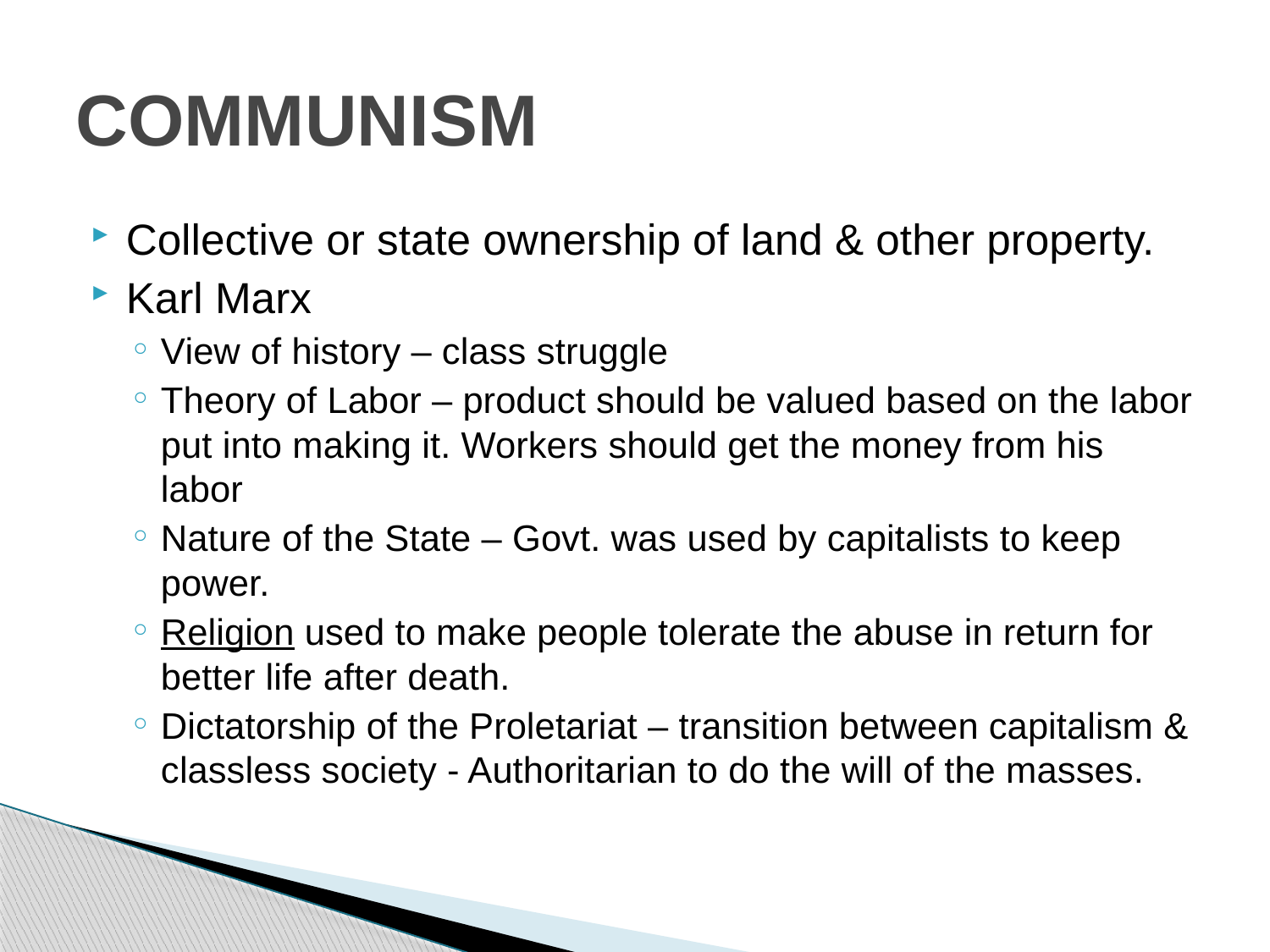

# COMMUNISM
Collective or state ownership of land & other property.
Karl Marx
View of history – class struggle
Theory of Labor – product should be valued based on the labor put into making it. Workers should get the money from his labor
Nature of the State – Govt. was used by capitalists to keep power.
Religion used to make people tolerate the abuse in return for better life after death.
Dictatorship of the Proletariat – transition between capitalism & classless society - Authoritarian to do the will of the masses.